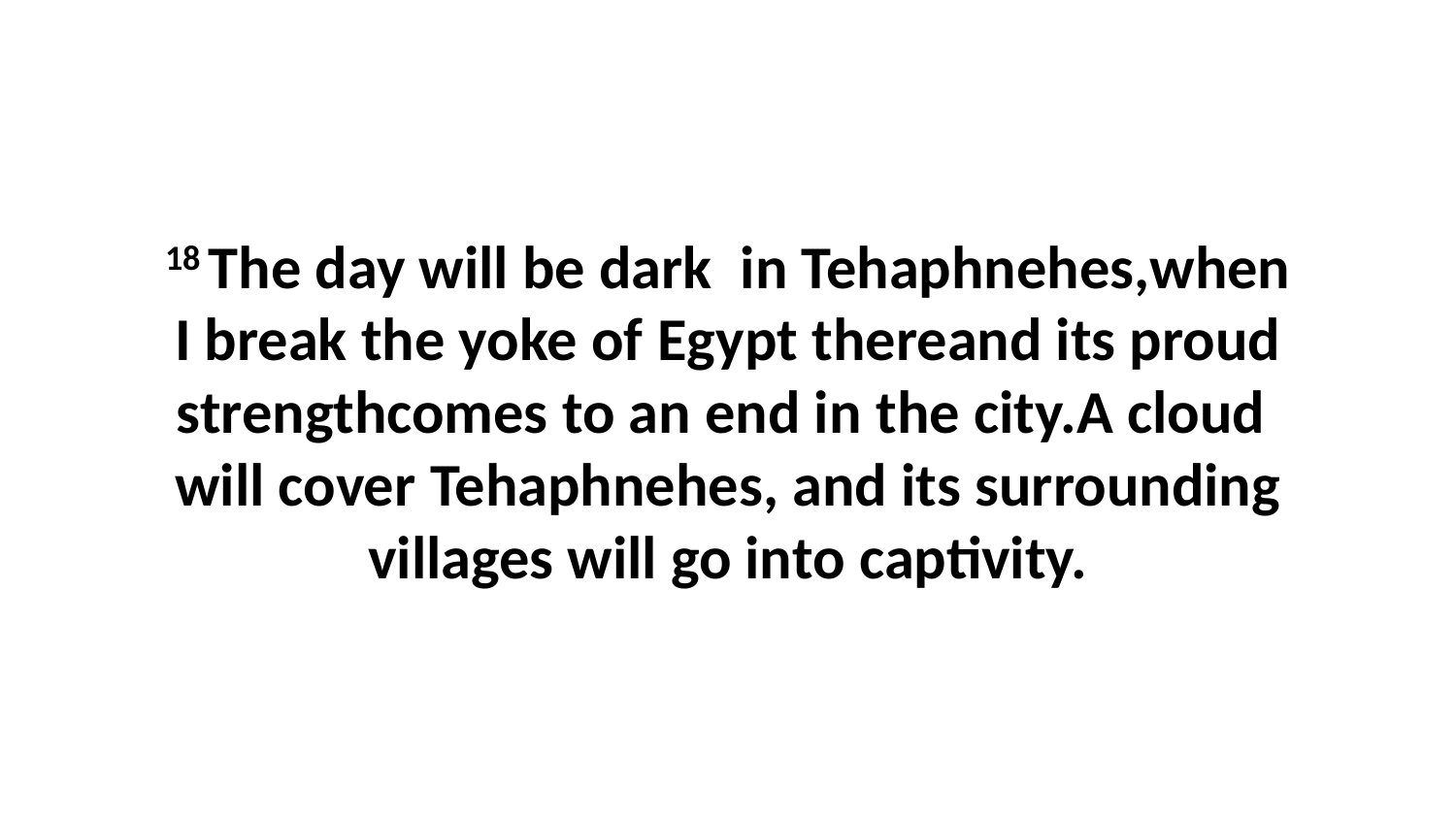

18 The day will be dark  in Tehaphnehes,when I break the yoke of Egypt thereand its proud strengthcomes to an end in the city.A cloud  will cover Tehaphnehes, and its surrounding villages will go into captivity.